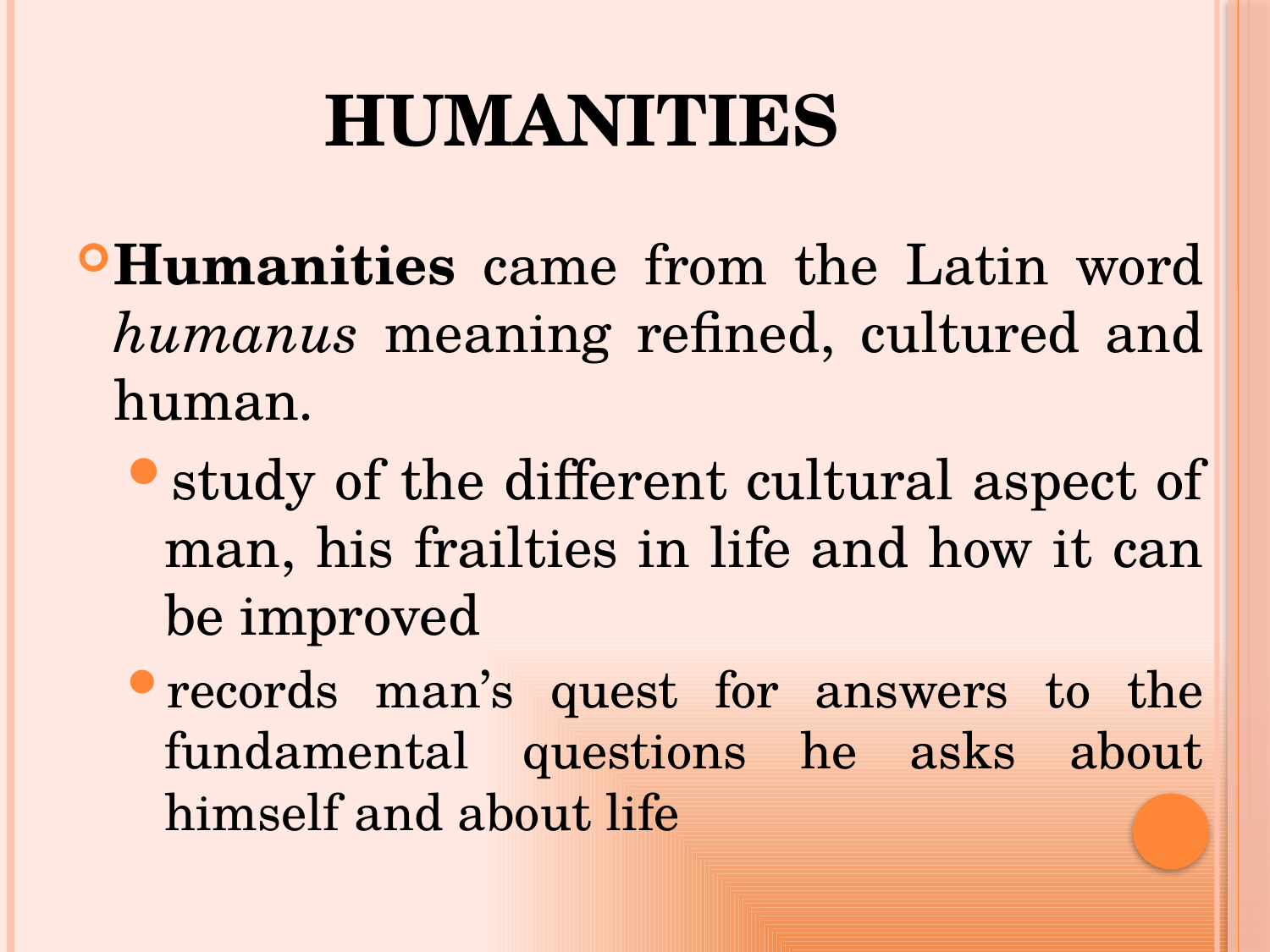

# HUMANITIES
Humanities came from the Latin word humanus meaning refined, cultured and human.
study of the different cultural aspect of man, his frailties in life and how it can be improved
records man’s quest for answers to the fundamental questions he asks about himself and about life